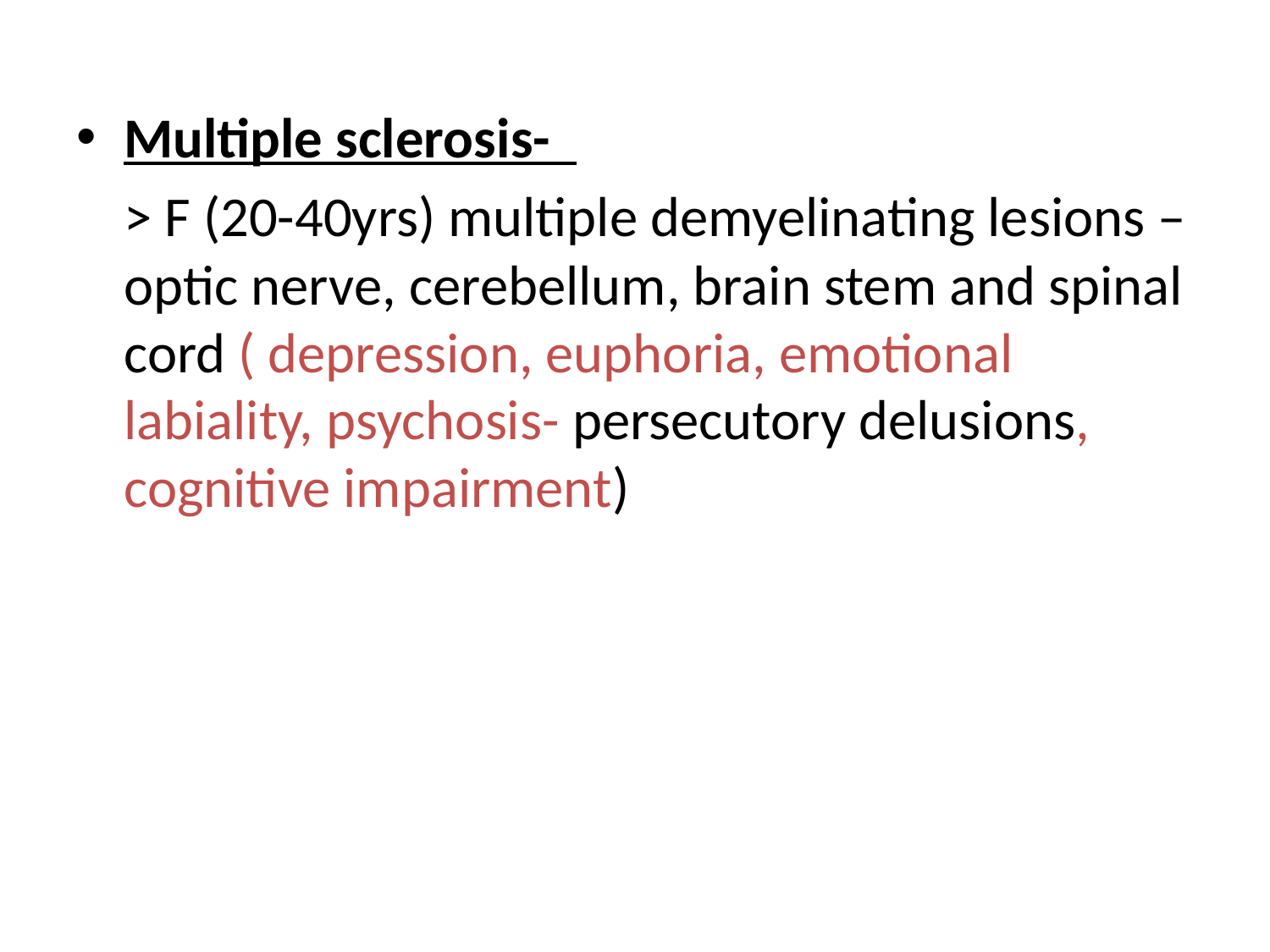

Multiple sclerosis-
	> F (20-40yrs) multiple demyelinating lesions – optic nerve, cerebellum, brain stem and spinal cord ( depression, euphoria, emotional labiality, psychosis- persecutory delusions, cognitive impairment)